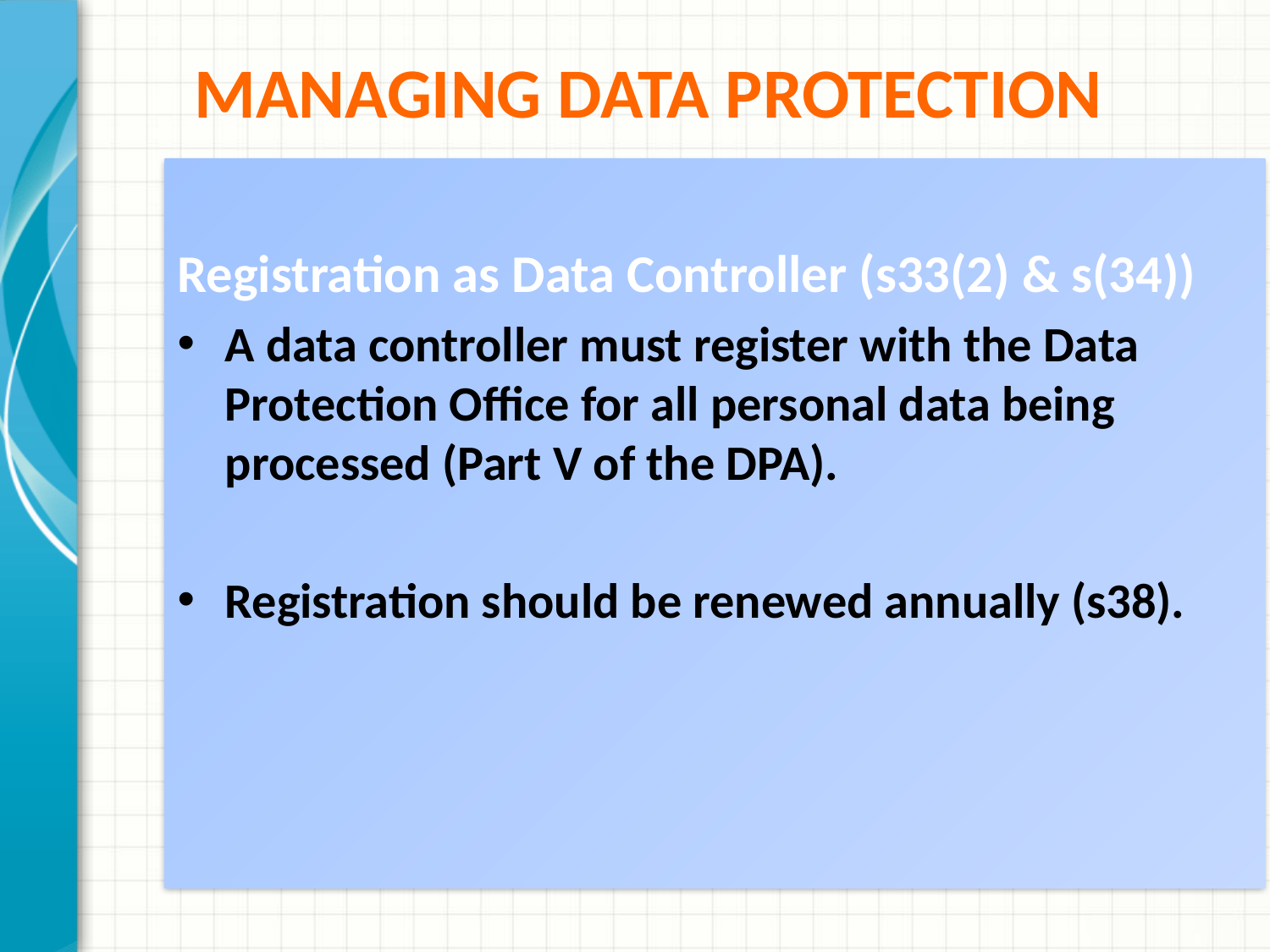

# Managing Data Protection

Registration as Data Controller (s33(2) & s(34))
A data controller must register with the Data Protection Office for all personal data being processed (Part V of the DPA).

Registration should be renewed annually (s38).